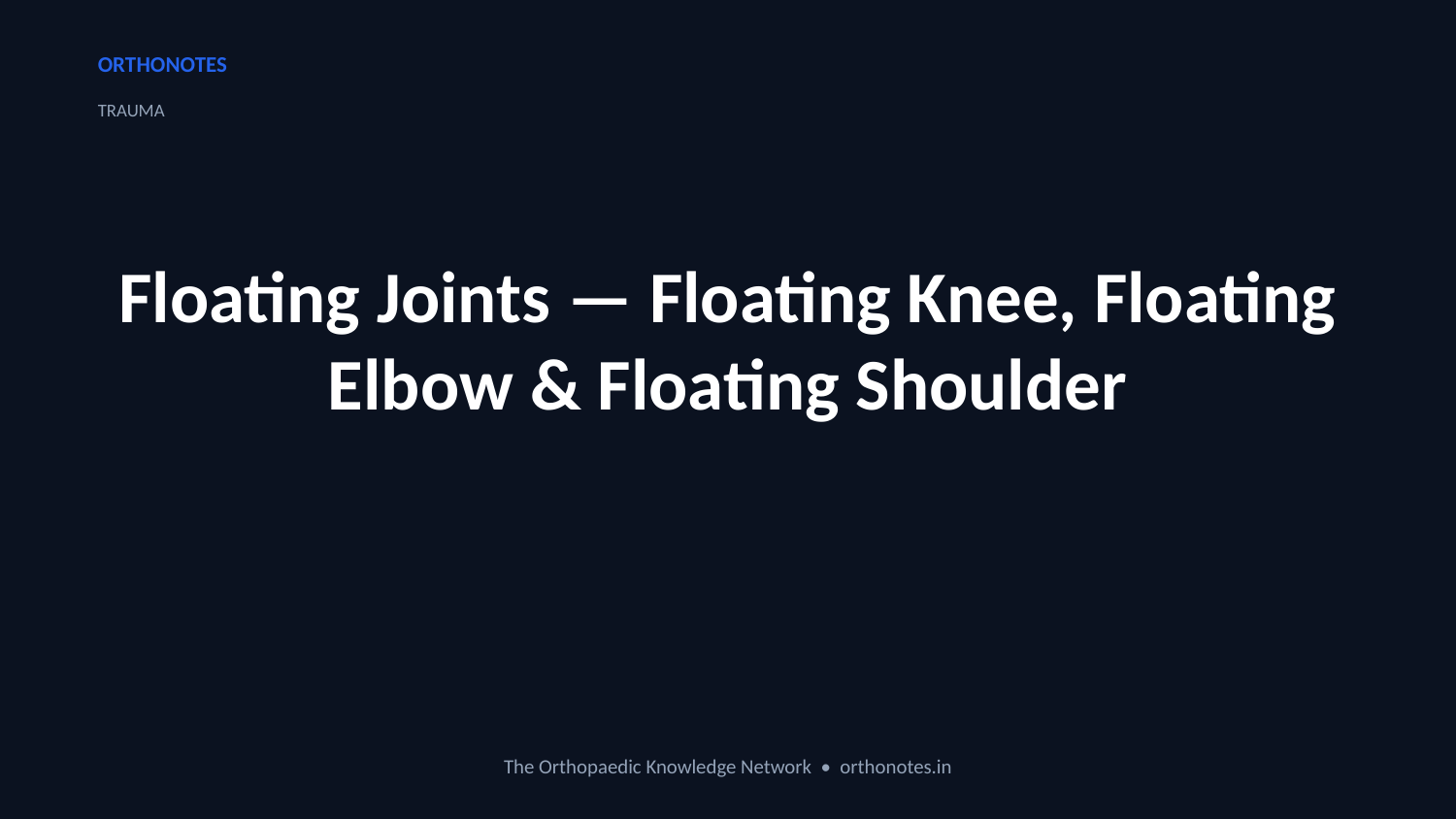

ORTHONOTES
TRAUMA
Floating Joints — Floating Knee, Floating Elbow & Floating Shoulder
The Orthopaedic Knowledge Network  •  orthonotes.in